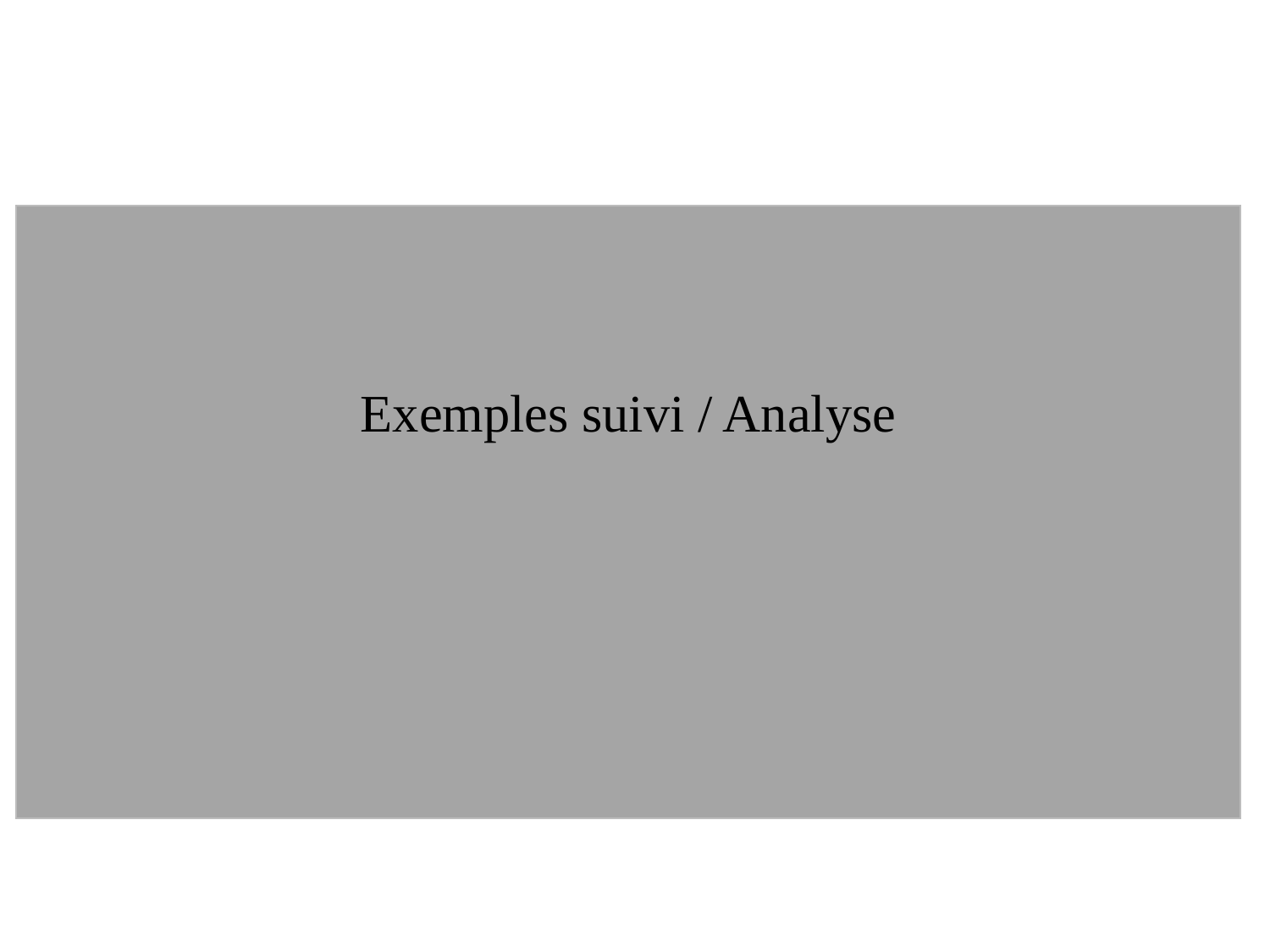

| Exemples suivi / Analyse |
| --- |